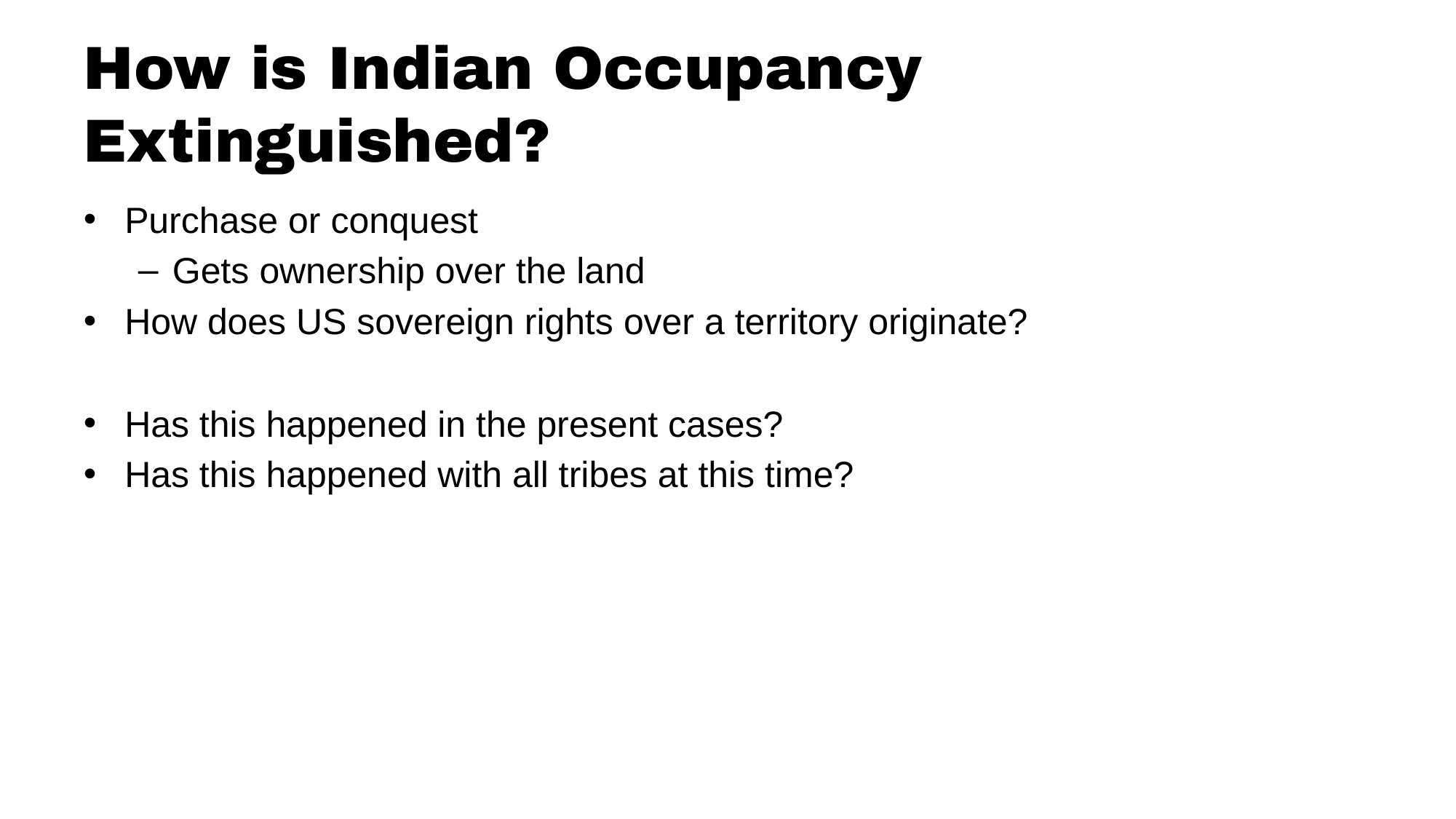

# How is Indian Occupancy Extinguished?
Purchase or conquest
Gets ownership over the land
How does US sovereign rights over a territory originate?

Has this happened in the present cases?
Has this happened with all tribes at this time?